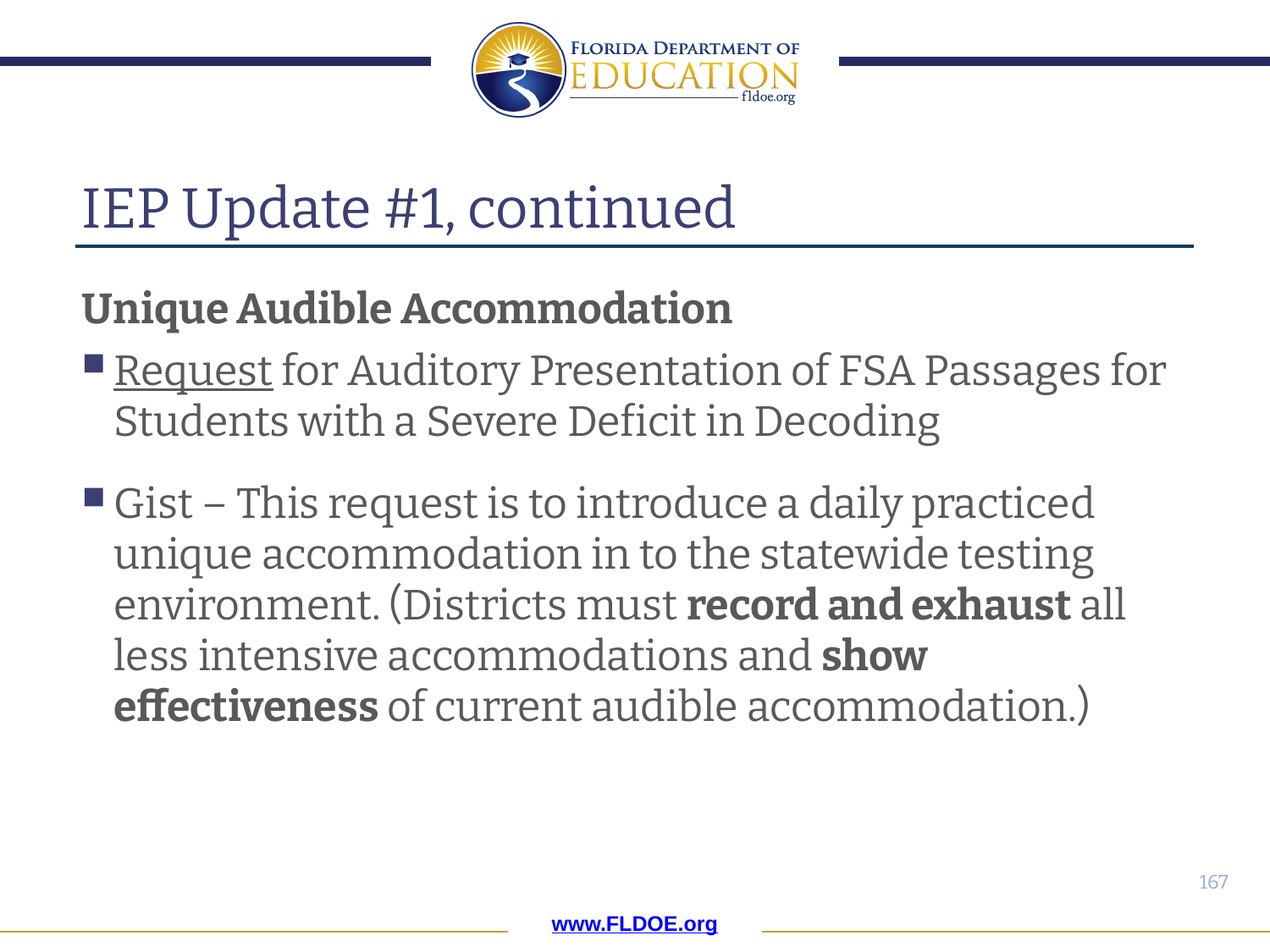

# IEP Update #1, continued
Unique Audible Accommodation
Request for Auditory Presentation of FSA Passages for Students with a Severe Deficit in Decoding
Gist – This request is to introduce a daily practiced unique accommodation in to the statewide testing environment. (Districts must record and exhaust all less intensive accommodations and show effectiveness of current audible accommodation.)